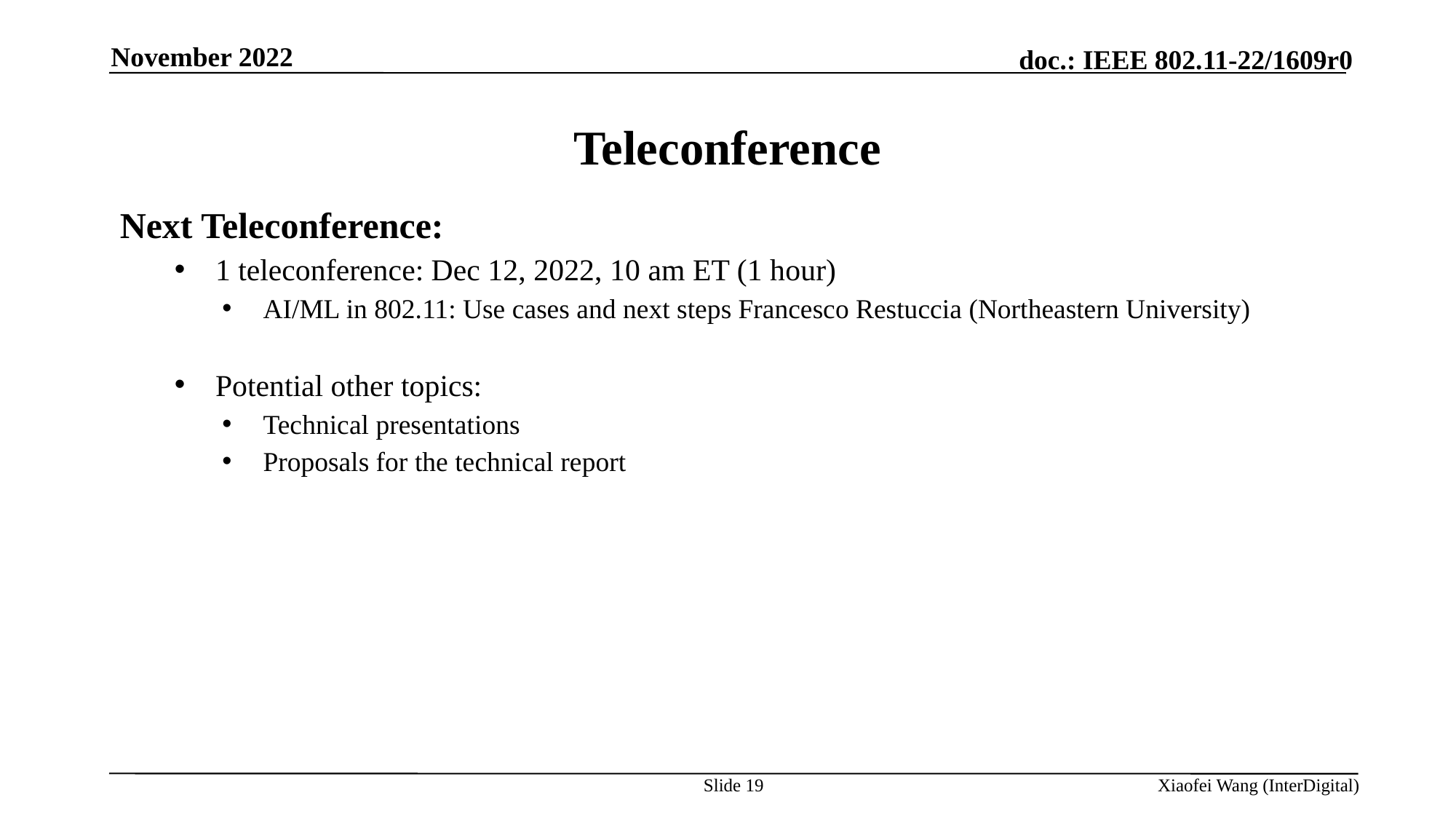

November 2022
# Teleconference

Next Teleconference:
1 teleconference: Dec 12, 2022, 10 am ET (1 hour)
AI/ML in 802.11: Use cases and next steps Francesco Restuccia (Northeastern University)

Potential other topics:
Technical presentations
Proposals for the technical report
Slide 19
Xiaofei Wang (InterDigital)